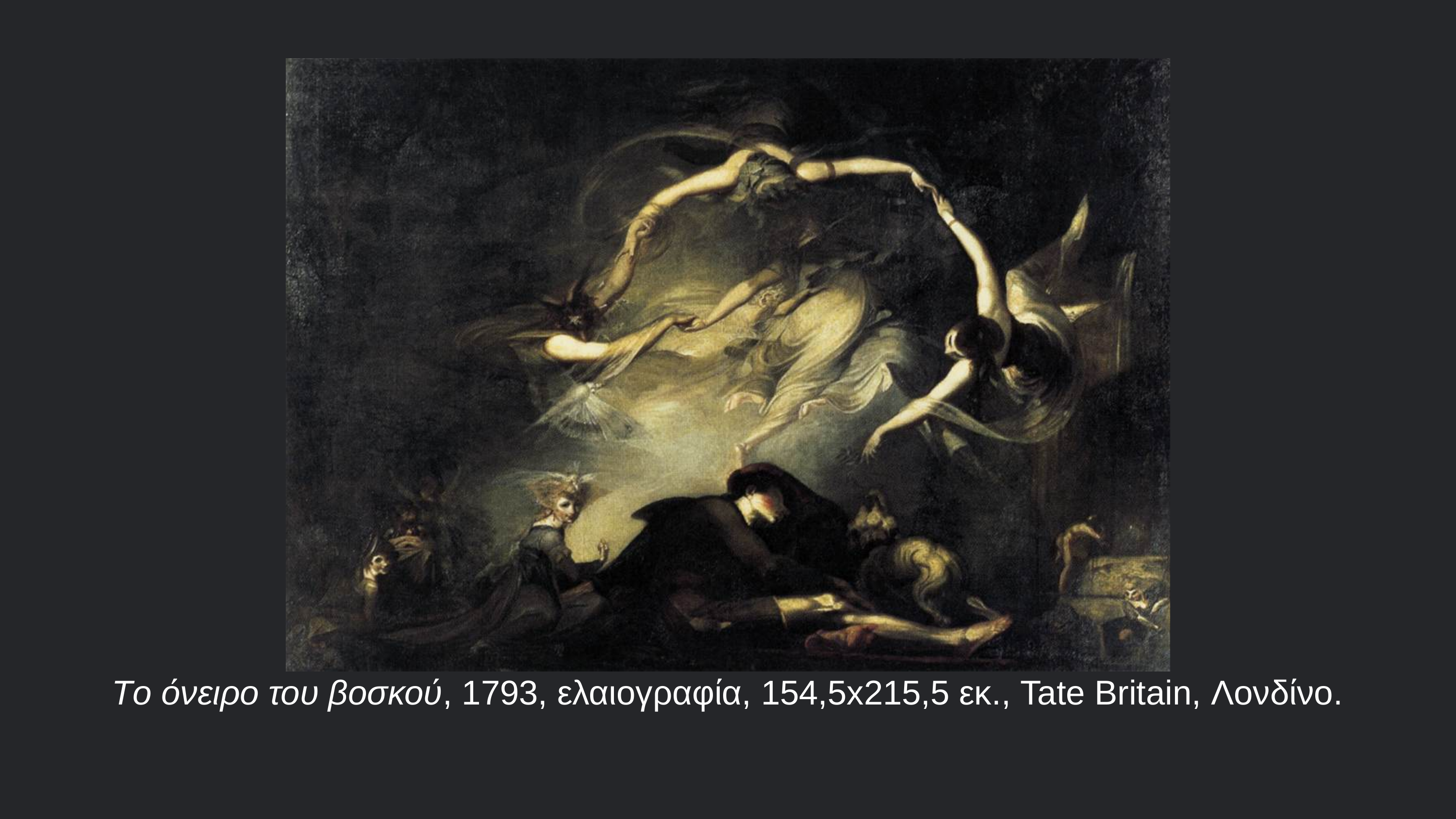

Το όνειρο του βοσκού, 1793, ελαιογραφία, 154,5x215,5 εκ., Tate Britain, Λονδίνο.